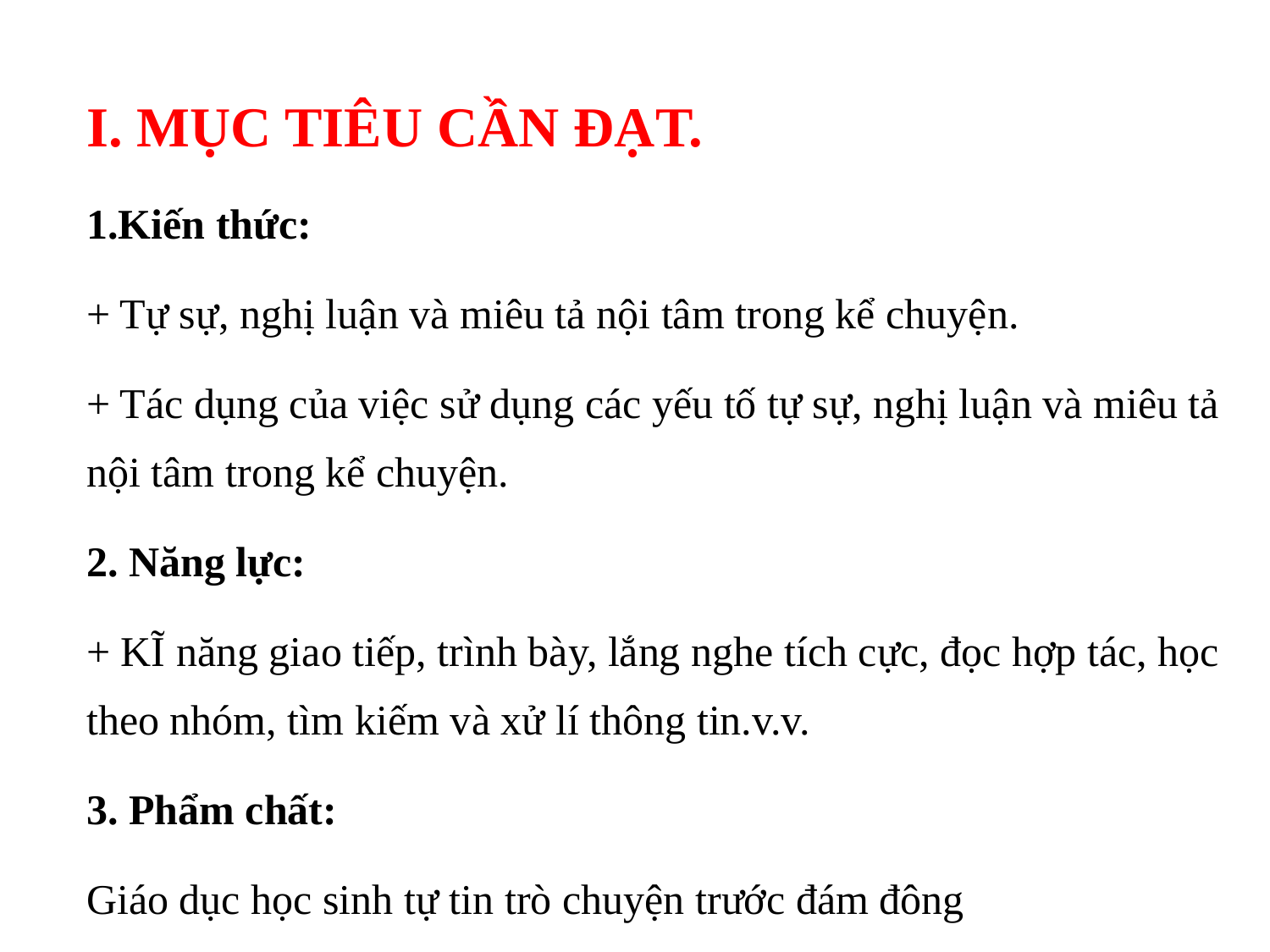

I. MỤC TIÊU CẦN ĐẠT.
1.Kiến thức:
+ Tự sự, nghị luận và miêu tả nội tâm trong kể chuyện.
+ Tác dụng của việc sử dụng các yếu tố tự sự, nghị luận và miêu tả nội tâm trong kể chuyện.
2. Năng lực:
+ KĨ năng giao tiếp, trình bày, lắng nghe tích cực, đọc hợp tác, học theo nhóm, tìm kiếm và xử lí thông tin.v.v.
3. Phẩm chất:
Giáo dục học sinh tự tin trò chuyện trước đám đông